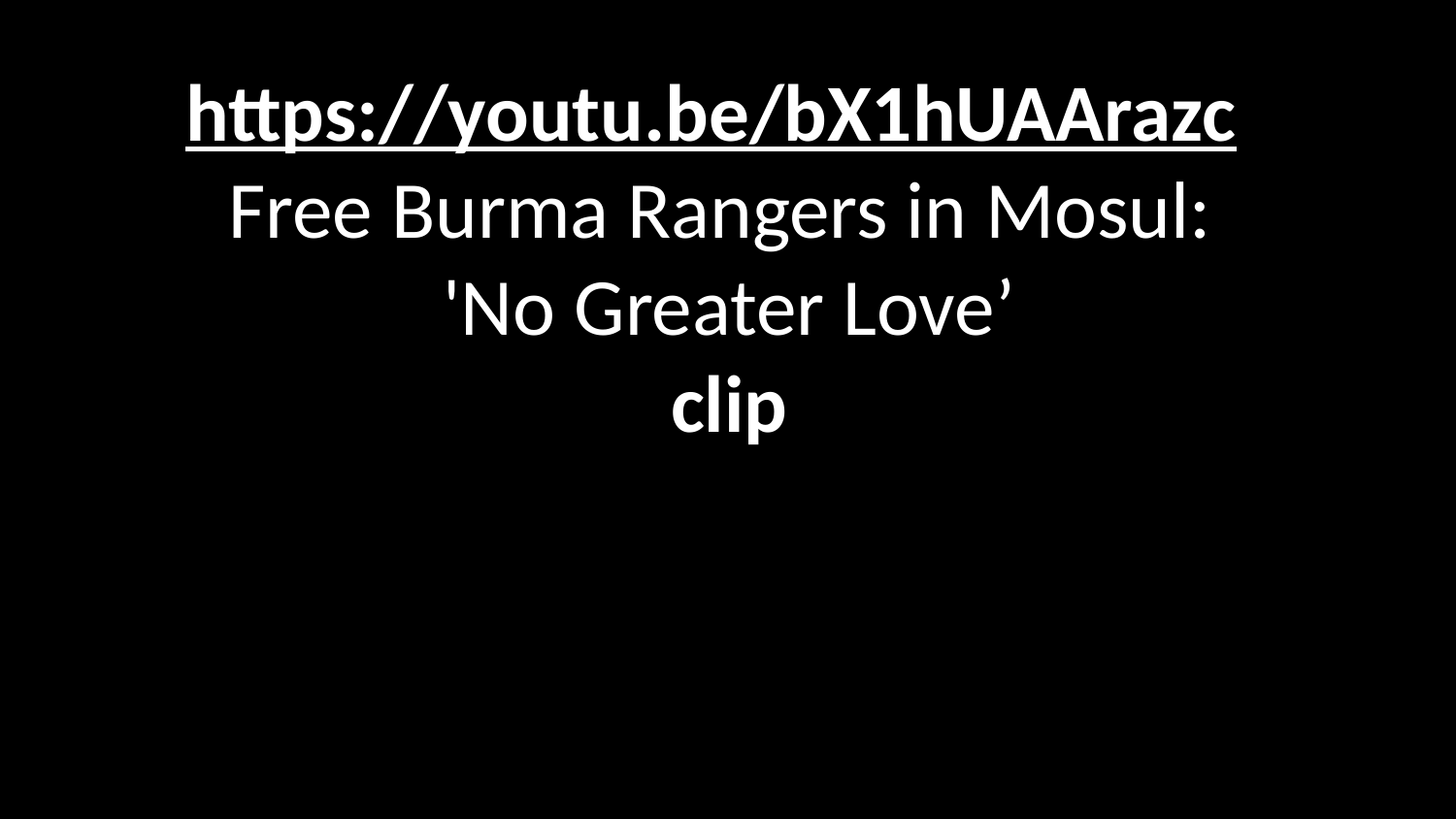

https://youtu.be/bX1hUAArazc
Free Burma Rangers in Mosul:
'No Greater Love’
clip